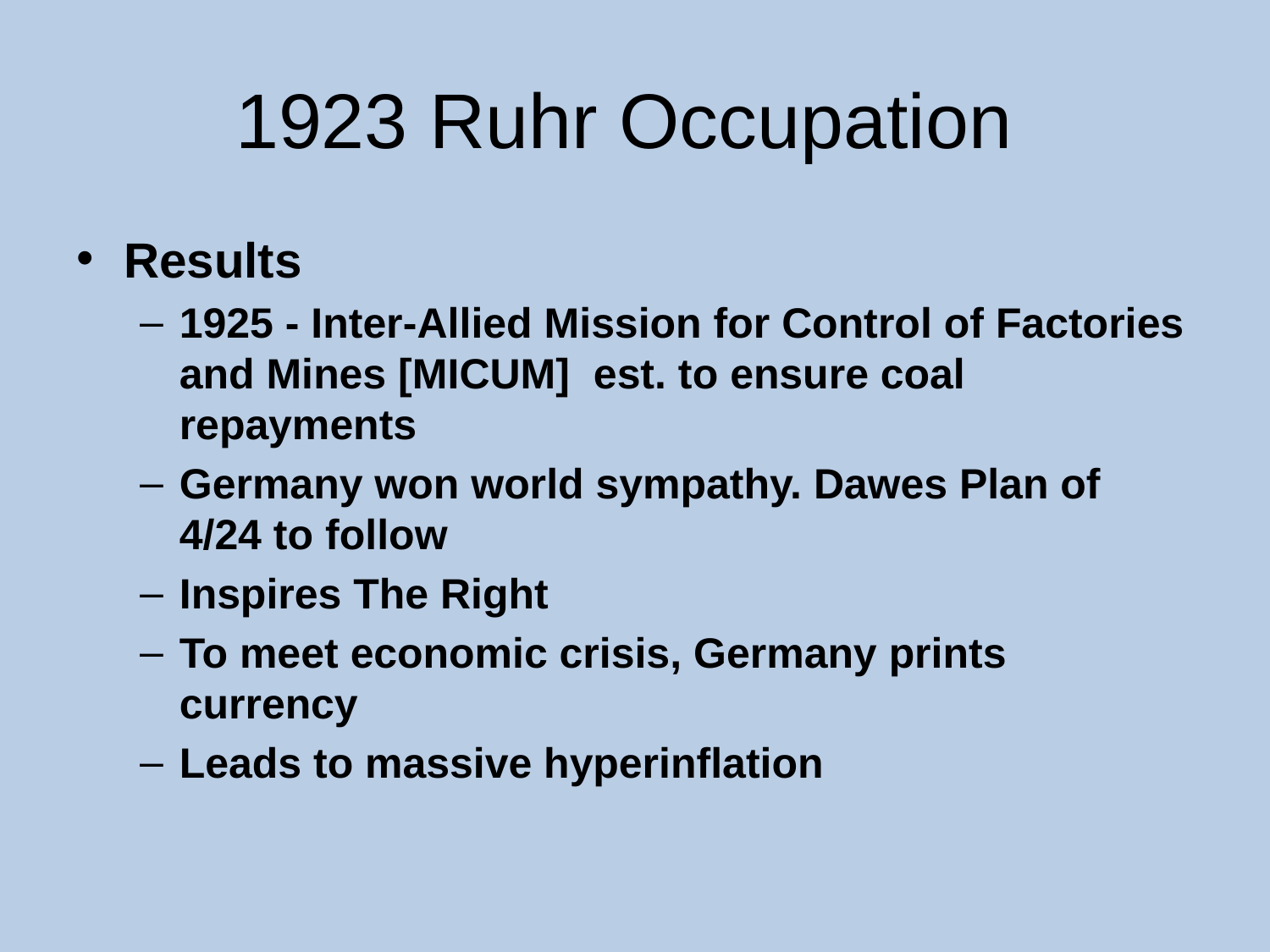

# 1923 Ruhr Occupation
Results
1925 - Inter-Allied Mission for Control of Factories and Mines [MICUM]  est. to ensure coal repayments
Germany won world sympathy. Dawes Plan of 4/24 to follow
Inspires The Right
To meet economic crisis, Germany prints currency
Leads to massive hyperinflation